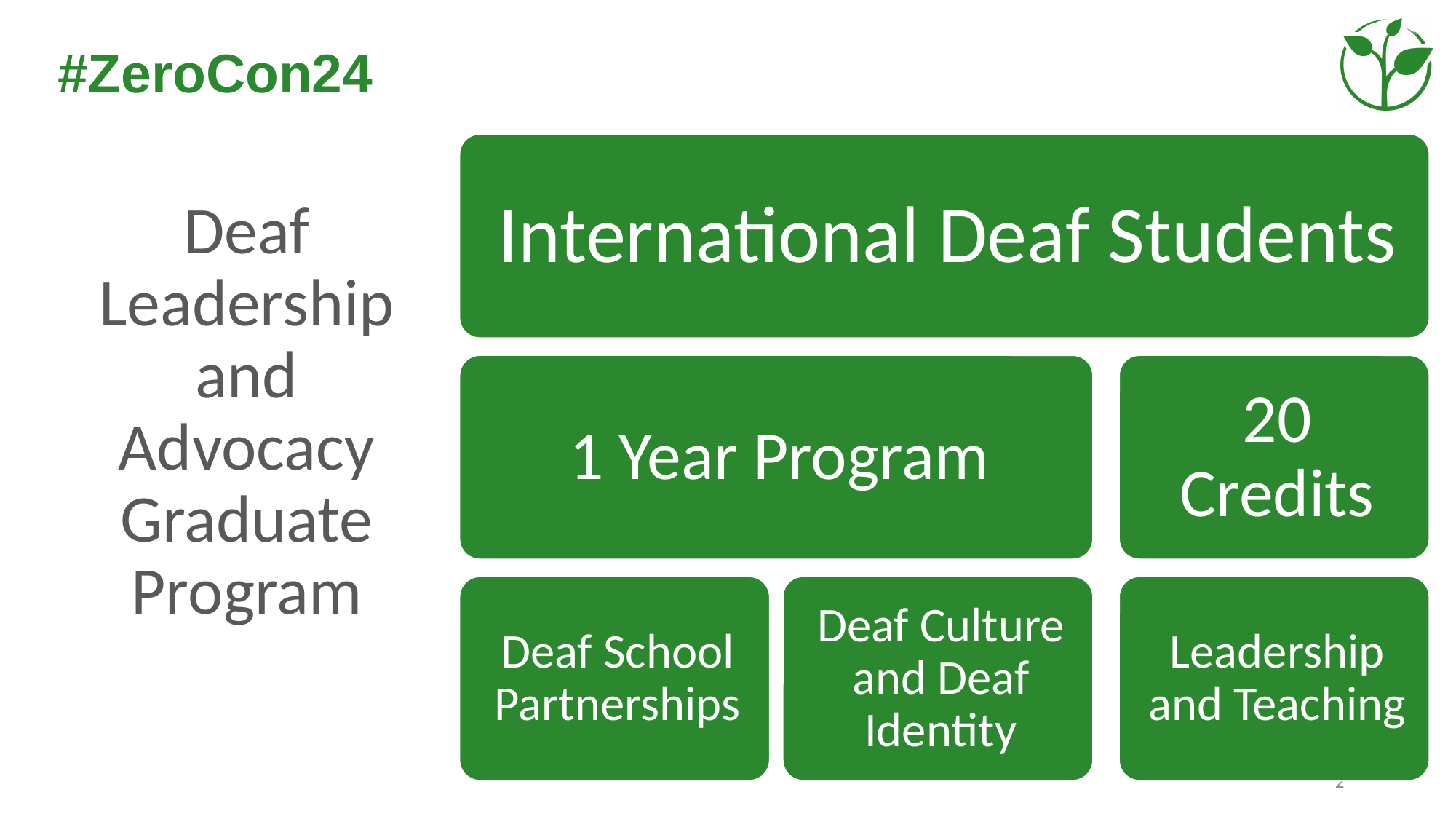

#ZeroCon24
# Deaf Leadership and Advocacy Graduate Program
International Deaf Students
1 Year Program
Deaf School Partnerships
Deaf Culture and Deaf Identity
20 Credits
Leadership and Teaching
2